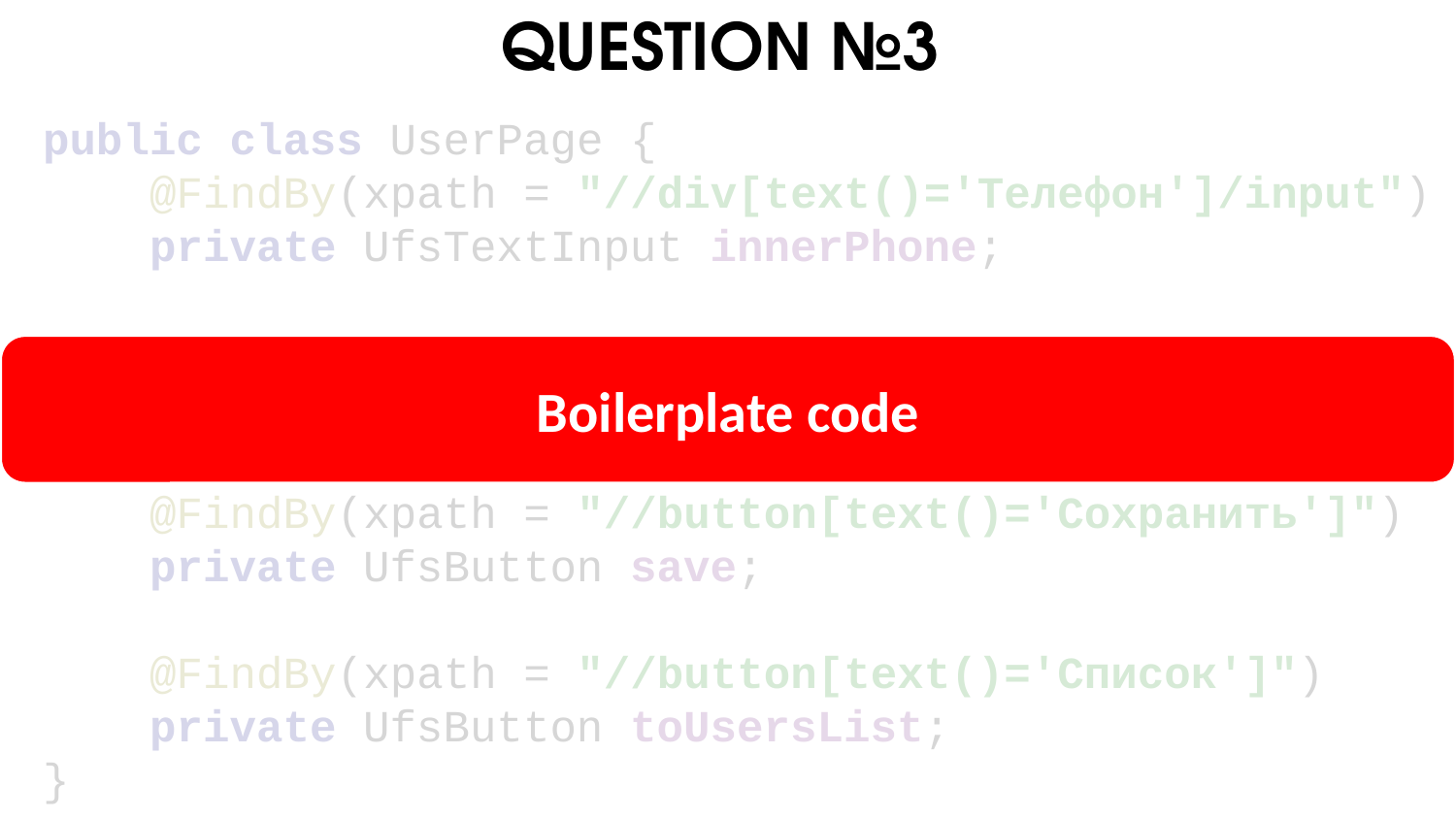

QUESTION №3

public class UserPage {
    @FindBy(xpath = "//div[text()='Телефон']/input")
    private UfsTextInput innerPhone;
    @FindBy(xpath = "//div[text()='Email']/input")
    private UfsTextInput email;
    @FindBy(xpath = "//button[text()='Сохранить']")
    private UfsButton save;
    @FindBy(xpath = "//button[text()='Список']")
    private UfsButton toUsersList;
}
Boilerplate code